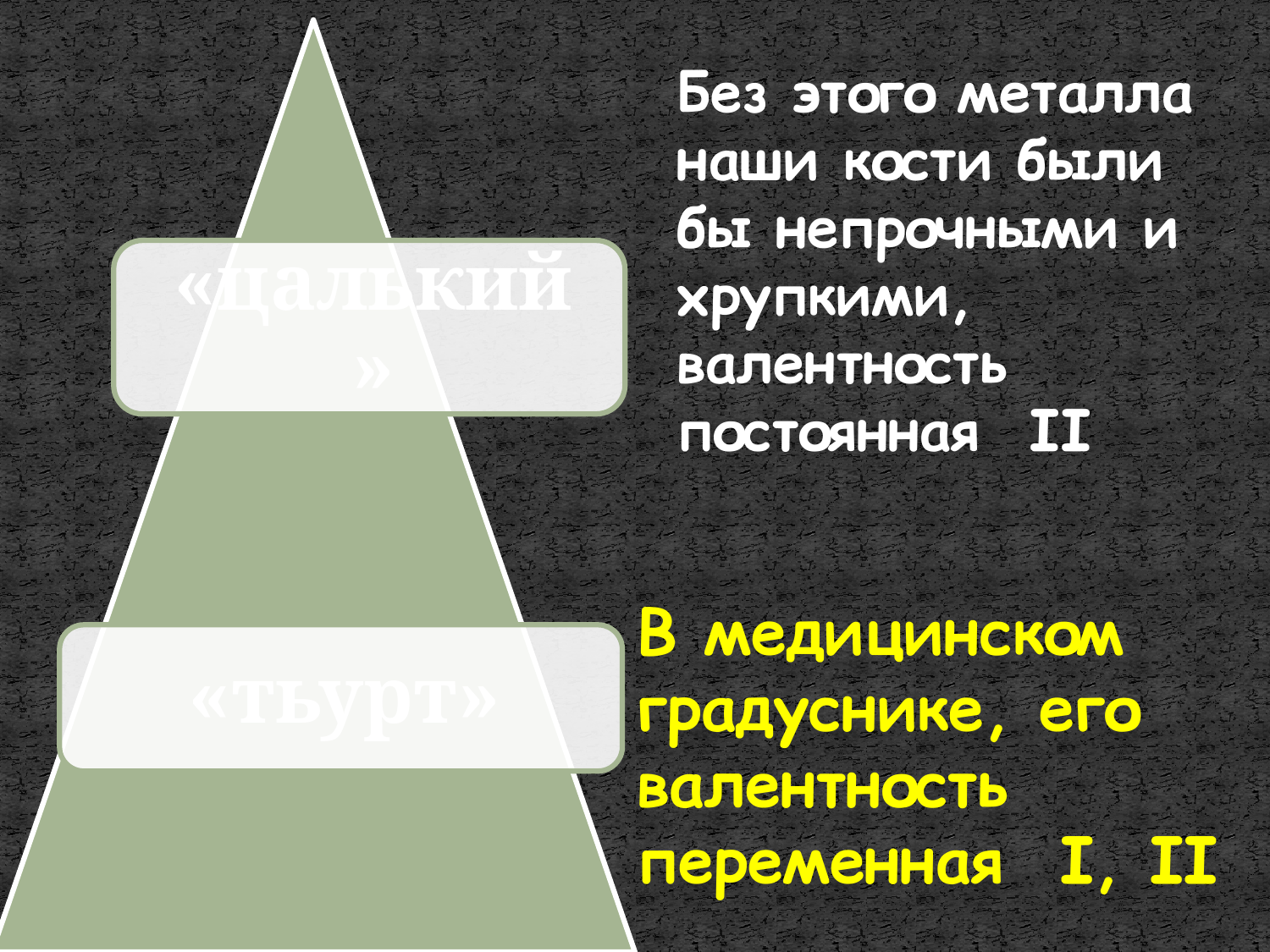

«цалький»
«тьурт»
Без этого металла наши кости были бы непрочными и хрупкими, валентность постоянная  II
В медицинском градуснике, его валентность переменная  I, II